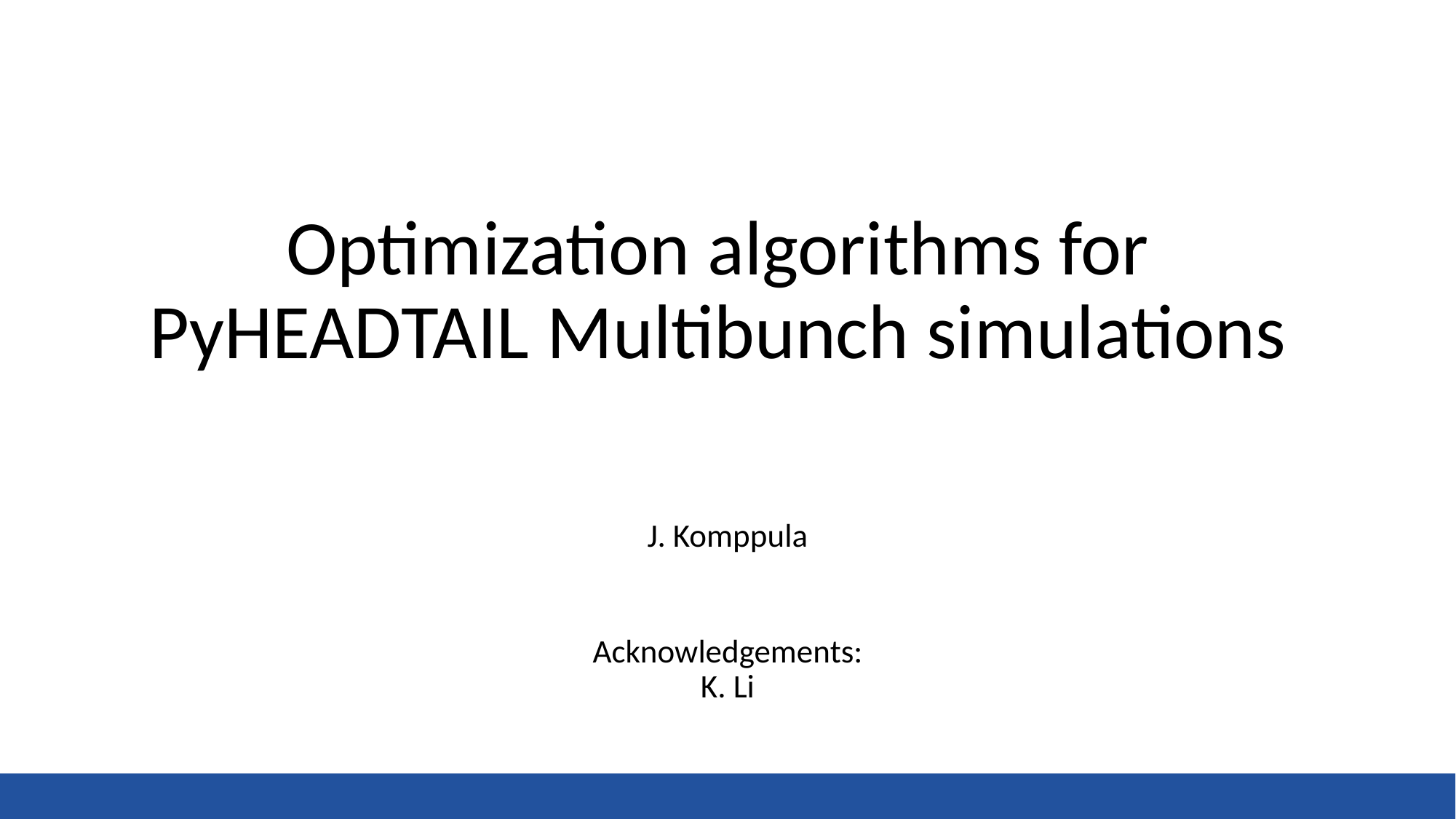

# Optimization algorithms for PyHEADTAIL Multibunch simulations
J. Komppula

Acknowledgements:
K. Li